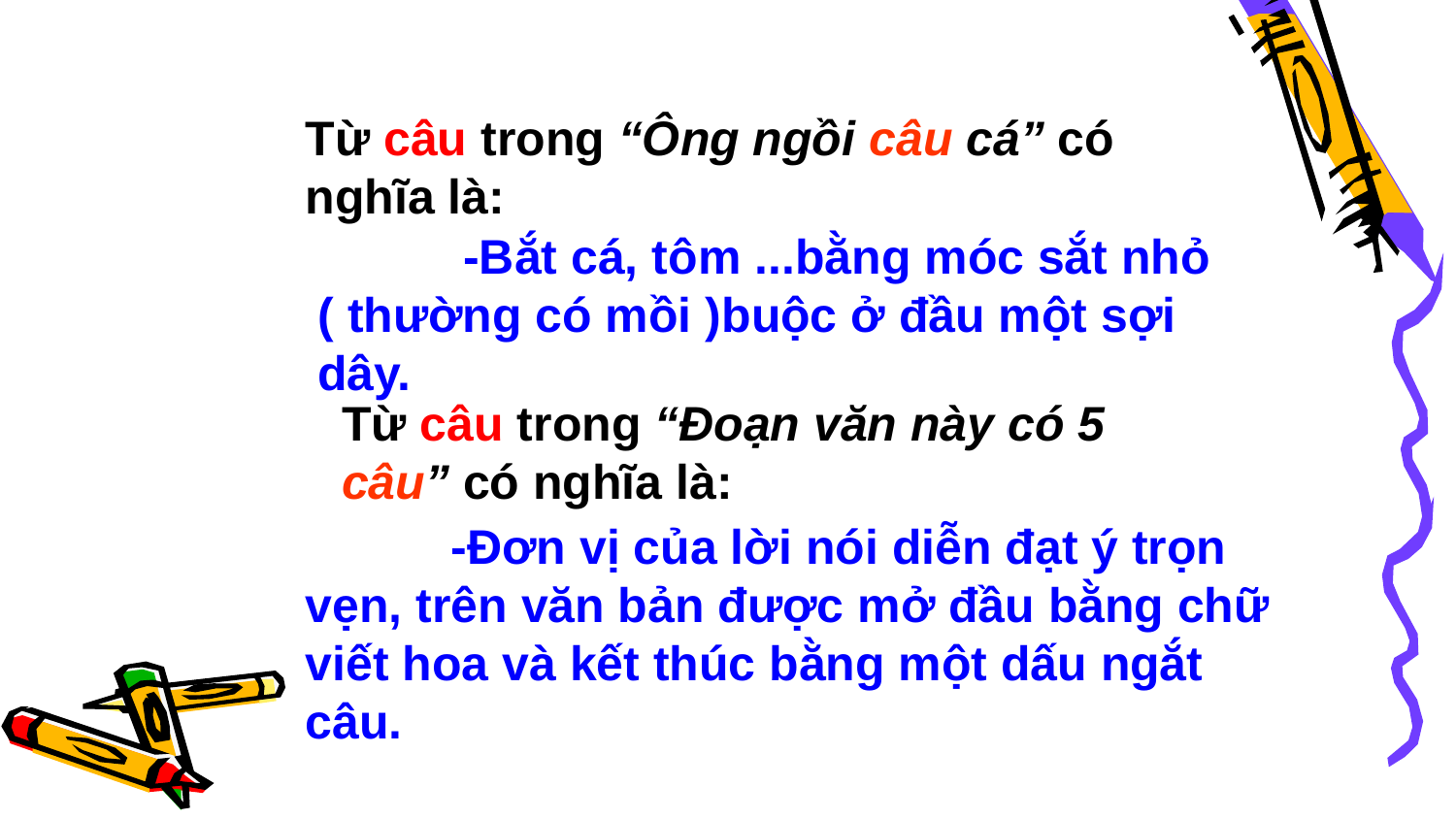

Từ câu trong “Ông ngồi câu cá” có nghĩa là:
	-Bắt cá, tôm ...bằng móc sắt nhỏ ( thường có mồi )buộc ở đầu một sợi dây.

Từ câu trong “Đoạn văn này có 5 câu” có nghĩa là:

	-Đơn vị của lời nói diễn đạt ý trọn vẹn, trên văn bản được mở đầu bằng chữ viết hoa và kết thúc bằng một dấu ngắt câu.